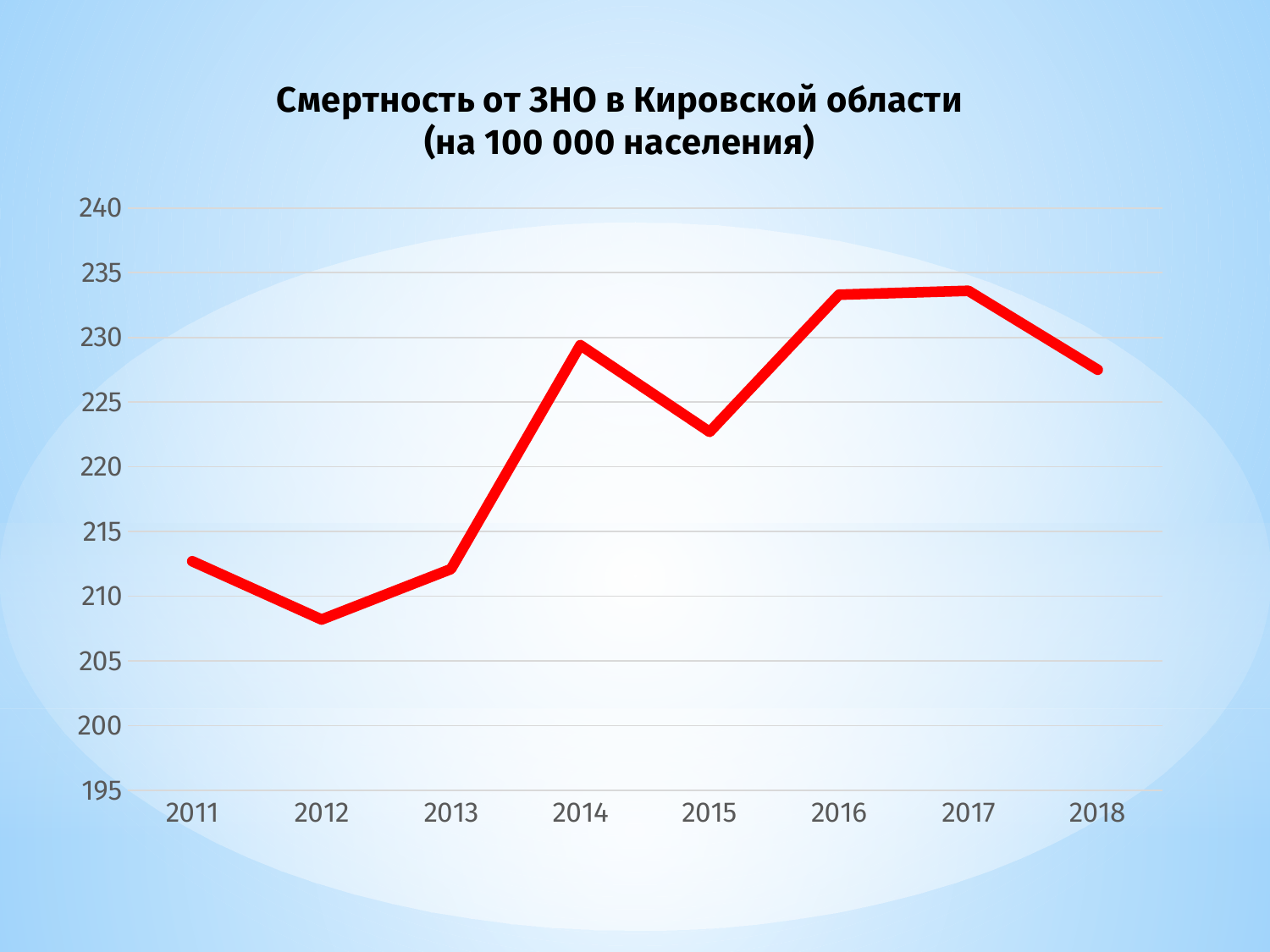

### Chart: Смертность от ЗНО в Кировской области
(на 100 000 населения)

| Category |  |
|---|---|
| 2011 | 212.7 |
| 2012 | 208.2 |
| 2013 | 212.1 |
| 2014 | 229.4 |
| 2015 | 222.7 |
| 2016 | 233.3 |
| 2017 | 233.6 |
| 2018 | 227.5 |